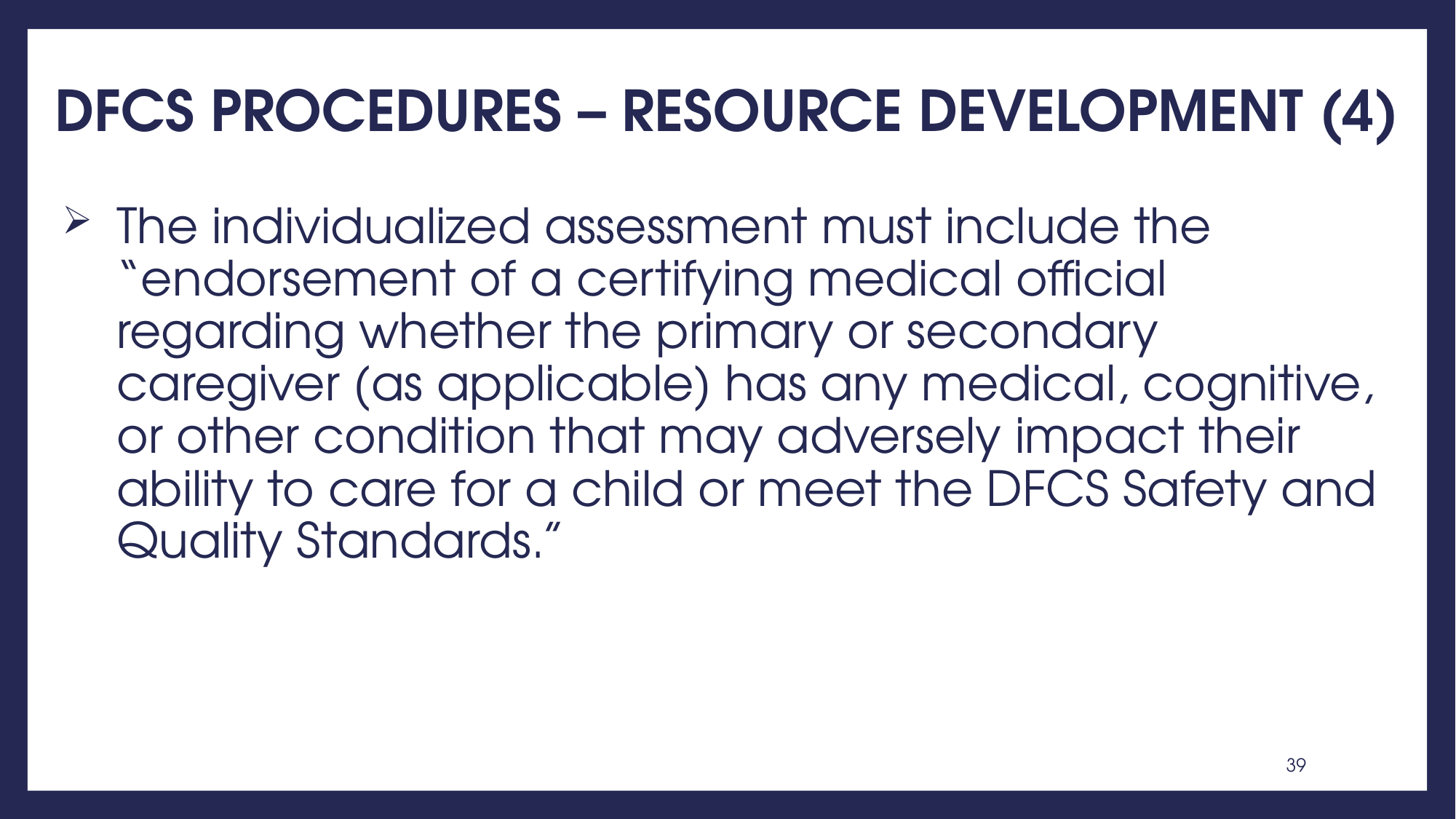

# DFCS PROCEDURES – RESOURCE DEVELOPMENT (4)
The individualized assessment must include the “endorsement of a certifying medical official regarding whether the primary or secondary caregiver (as applicable) has any medical, cognitive, or other condition that may adversely impact their ability to care for a child or meet the DFCS Safety and Quality Standards.”

39